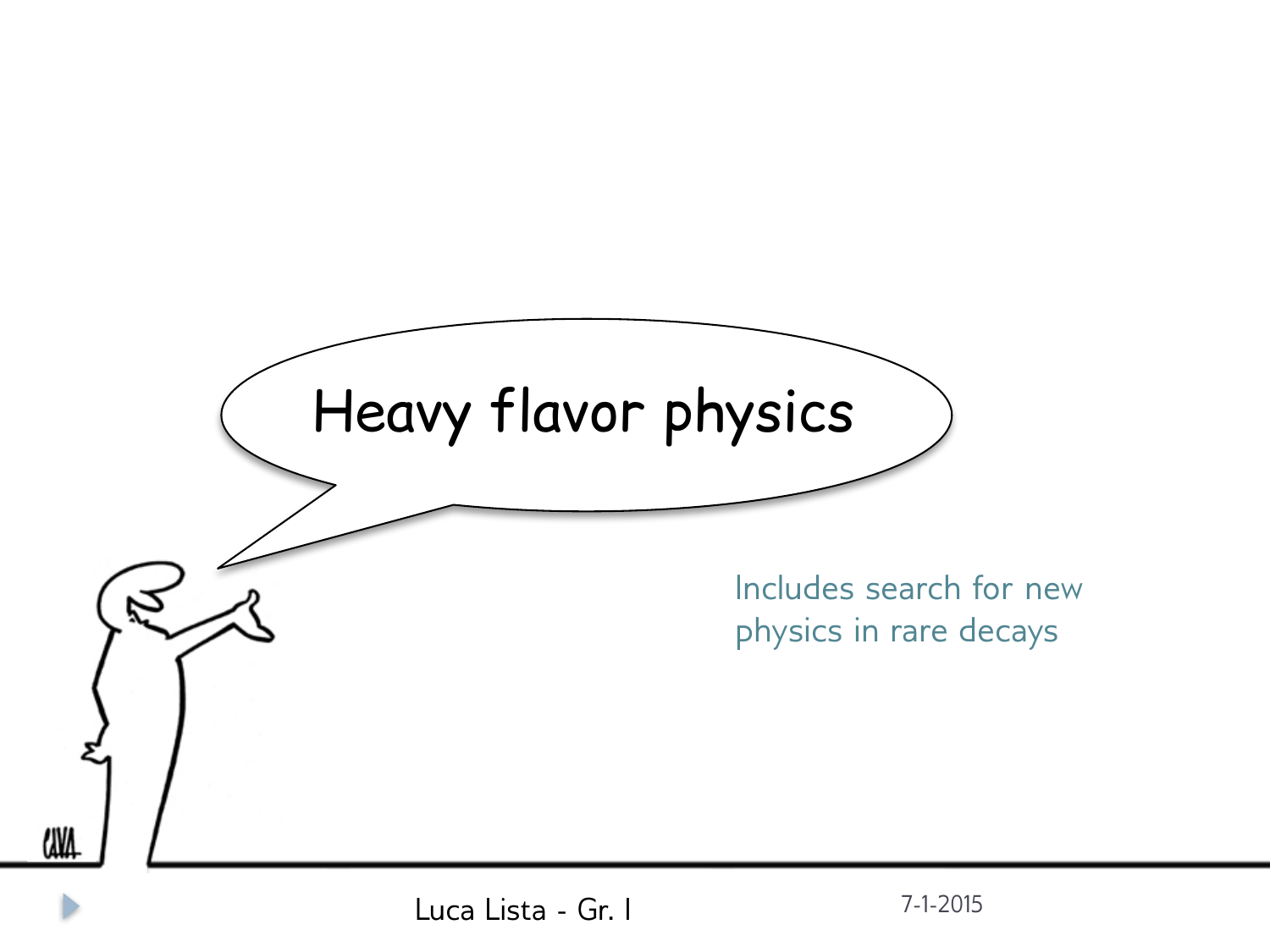

# Heavy flavor physics
Includes search for new
physics in rare decays

Luca Lista - Gr. I
7-1-2015